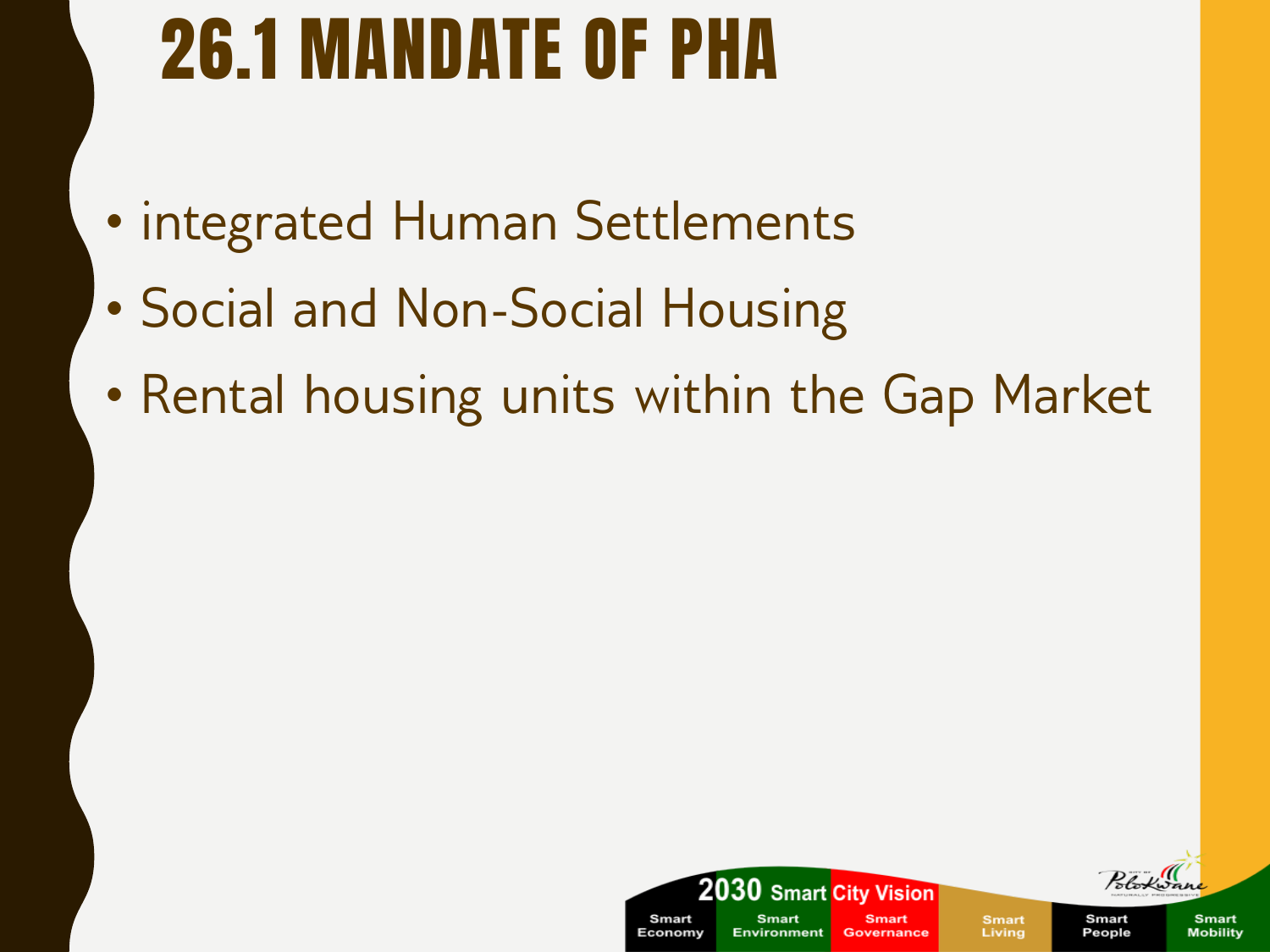

# 26.1 MANDATE OF PHA
• integrated Human Settlements
• Social and Non-Social Housing
• Rental housing units within the Gap Market